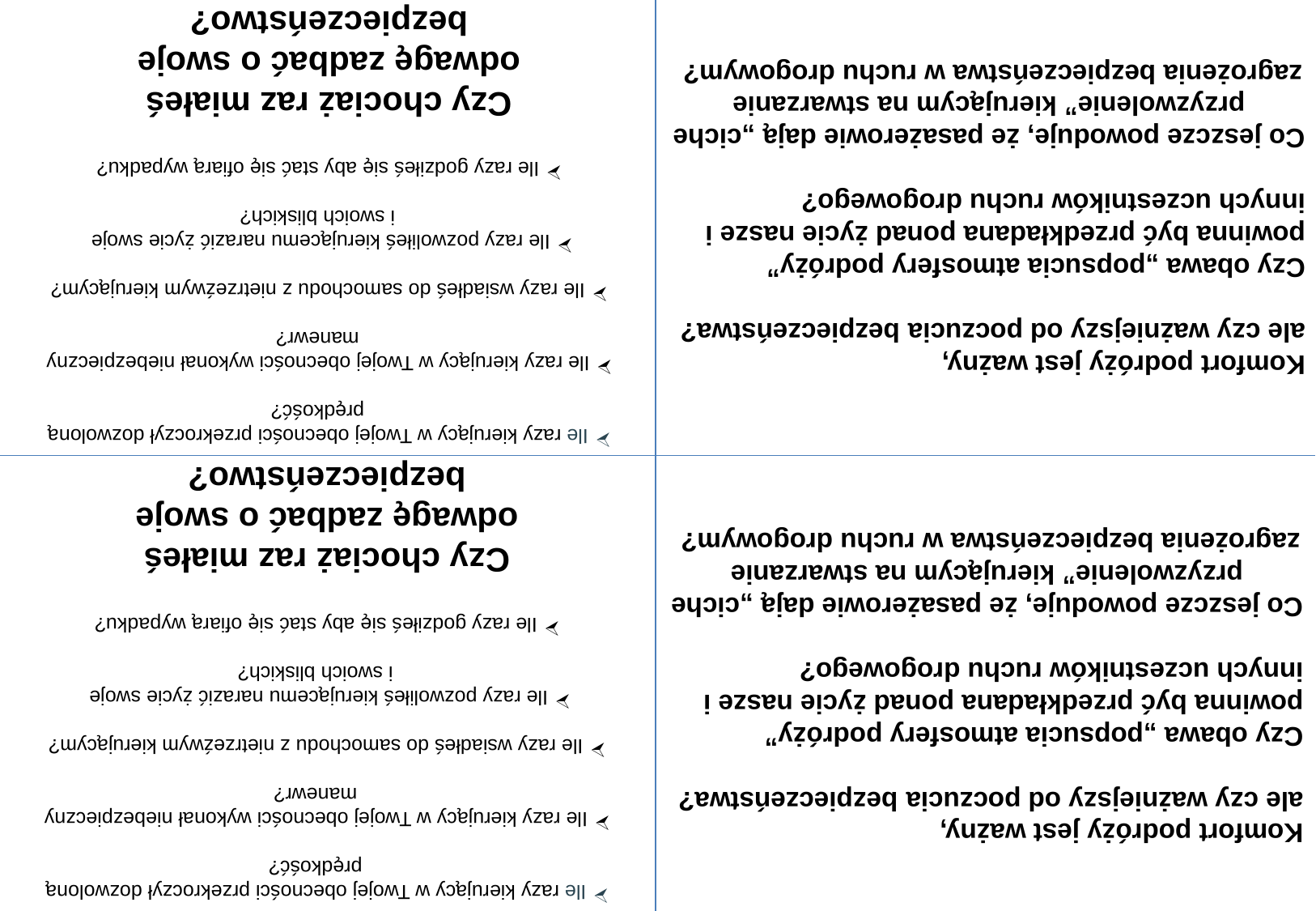

Ile razy kierujący w Twojej obecności przekroczył dozwoloną prędkość?

Ile razy kierujący w Twojej obecności wykonał niebezpieczny manewr?

Ile razy wsiadłeś do samochodu z nietrzeźwym kierującym?

Ile razy pozwoliłeś kierującemu narazić życie swoje
i swoich bliskich?

Ile razy godziłeś się aby stać się ofiarą wypadku?

Czy chociaż raz miałeś
odwagę zadbać o swoje bezpieczeństwo?

Komfort podróży jest ważny,
ale czy ważniejszy od poczucia bezpieczeństwa?

Czy obawa „popsucia atmosfery podróży” powinna być przedkładana ponad życie nasze i innych uczestników ruchu drogowego?

Co jeszcze powoduje, że pasażerowie dają „ciche przyzwolenie” kierującym na stwarzanie zagrożenia bezpieczeństwa w ruchu drogowym?
Ile razy kierujący w Twojej obecności przekroczył dozwoloną prędkość?

Ile razy kierujący w Twojej obecności wykonał niebezpieczny manewr?

Ile razy wsiadłeś do samochodu z nietrzeźwym kierującym?

Ile razy pozwoliłeś kierującemu narazić życie swoje
i swoich bliskich?

Ile razy godziłeś się aby stać się ofiarą wypadku?

Czy chociaż raz miałeś
odwagę zadbać o swoje bezpieczeństwo?

Komfort podróży jest ważny,
ale czy ważniejszy od poczucia bezpieczeństwa?

Czy obawa „popsucia atmosfery podróży” powinna być przedkładana ponad życie nasze i innych uczestników ruchu drogowego?

Co jeszcze powoduje, że pasażerowie dają „ciche przyzwolenie” kierującym na stwarzanie zagrożenia bezpieczeństwa w ruchu drogowym?